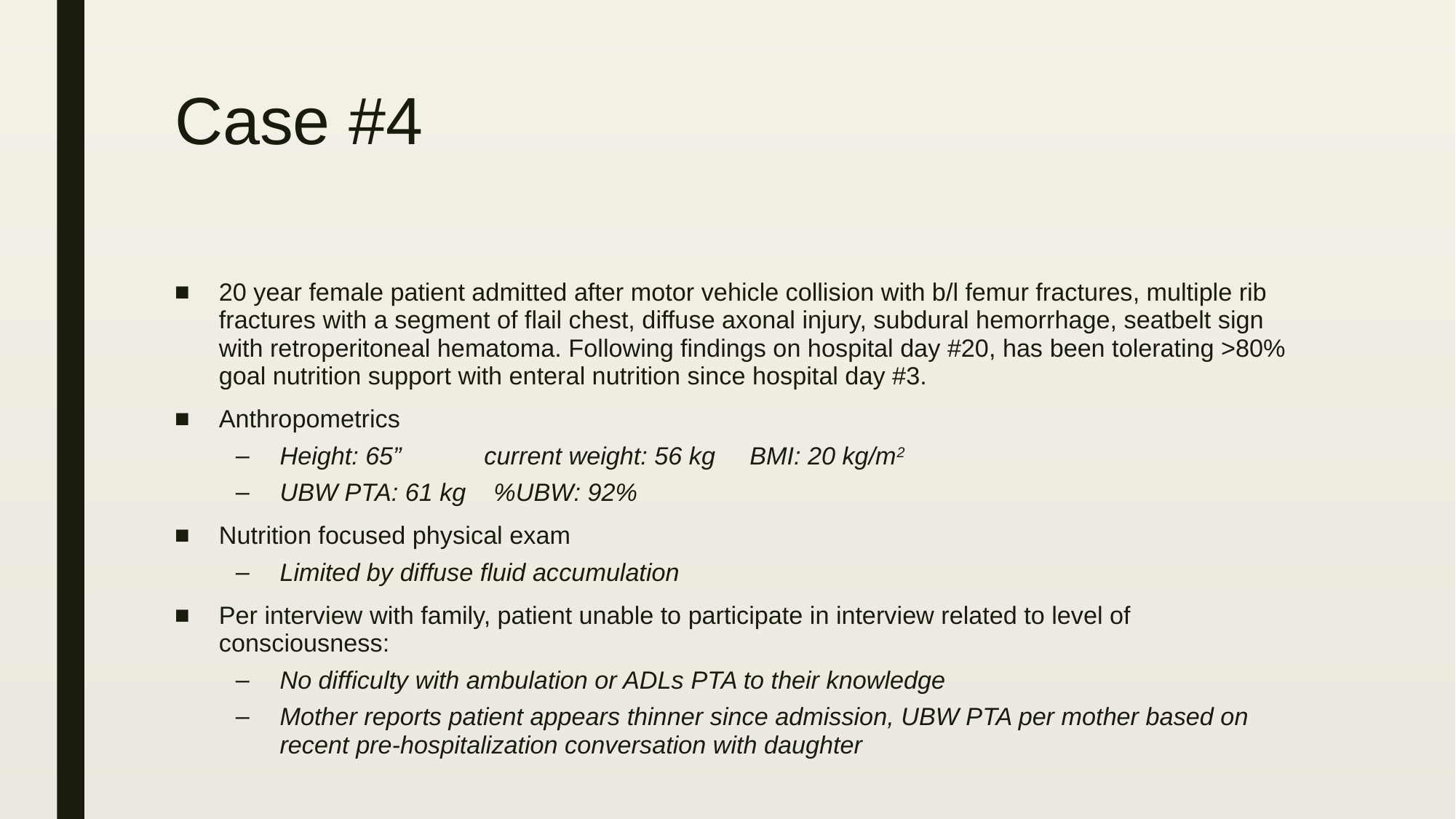

# Case #4
20 year female patient admitted after motor vehicle collision with b/l femur fractures, multiple rib fractures with a segment of flail chest, diffuse axonal injury, subdural hemorrhage, seatbelt sign with retroperitoneal hematoma. Following findings on hospital day #20, has been tolerating >80% goal nutrition support with enteral nutrition since hospital day #3.
Anthropometrics
Height: 65”            current weight: 56 kg     BMI: 20 kg/m2
UBW PTA: 61 kg    %UBW: 92%
Nutrition focused physical exam
Limited by diffuse fluid accumulation
Per interview with family, patient unable to participate in interview related to level of consciousness:
No difficulty with ambulation or ADLs PTA to their knowledge
Mother reports patient appears thinner since admission, UBW PTA per mother based on recent pre-hospitalization conversation with daughter